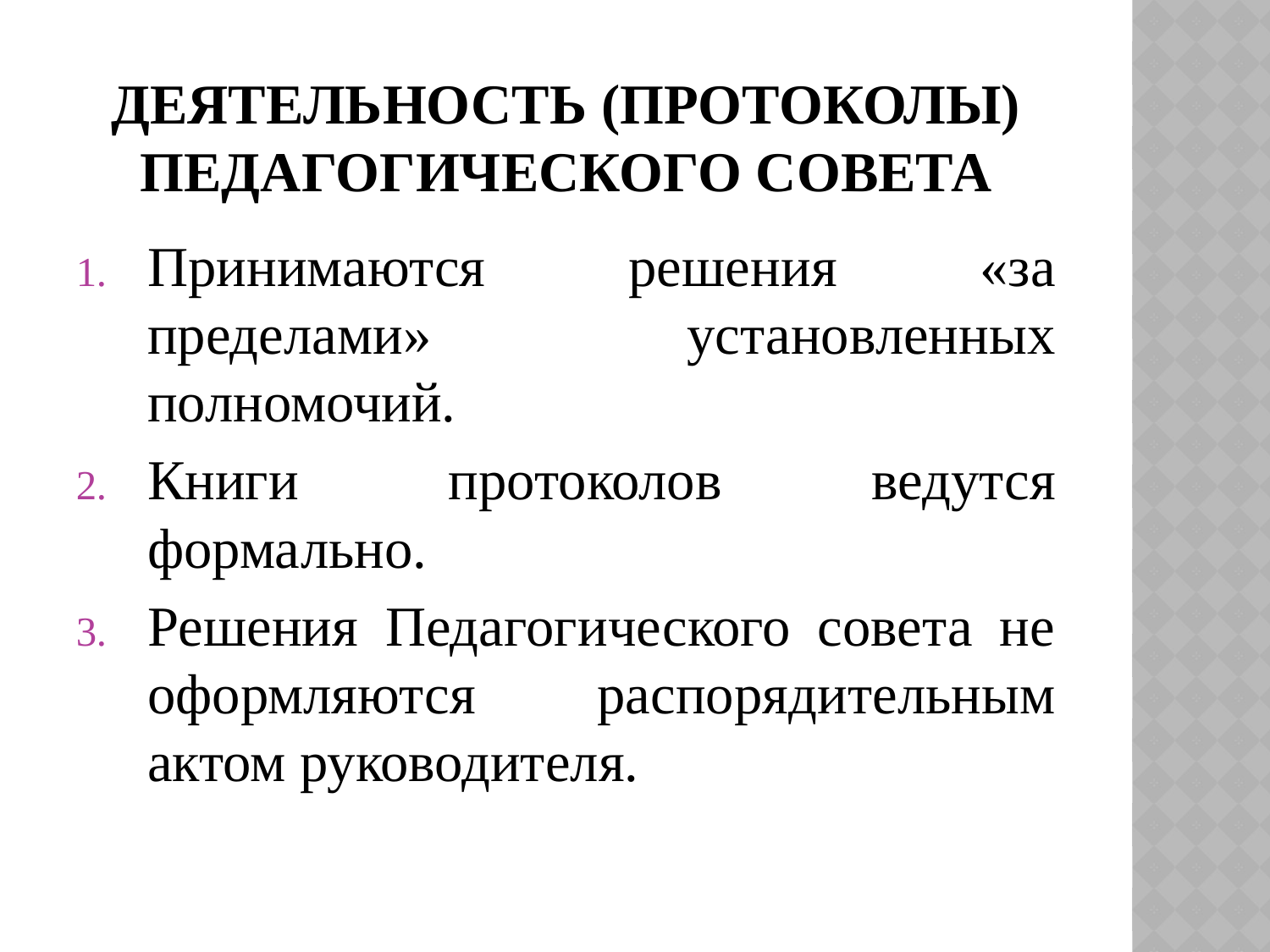

# Деятельность (протоколы) педагогического совета
Принимаются решения «за пределами» установленных полномочий.
Книги протоколов ведутся формально.
Решения Педагогического совета не оформляются распорядительным актом руководителя.